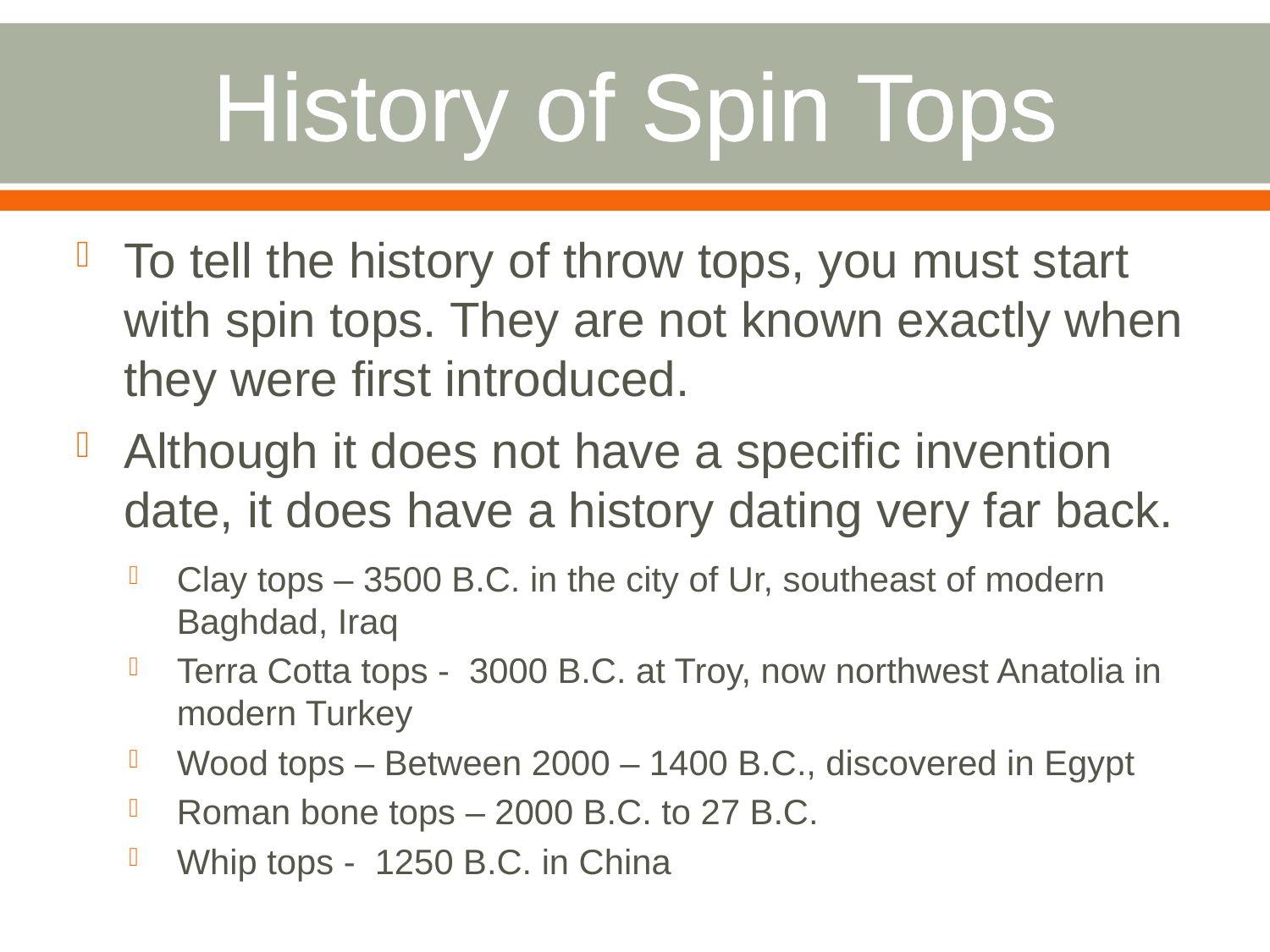

# History of Spin Tops
To tell the history of throw tops, you must start with spin tops. They are not known exactly when they were first introduced.
Although it does not have a specific invention date, it does have a history dating very far back.
Clay tops – 3500 B.C. in the city of Ur, southeast of modern Baghdad, Iraq
Terra Cotta tops -  3000 B.C. at Troy, now northwest Anatolia in modern Turkey
Wood tops – Between 2000 – 1400 B.C., discovered in Egypt
Roman bone tops – 2000 B.C. to 27 B.C.
Whip tops -  1250 B.C. in China